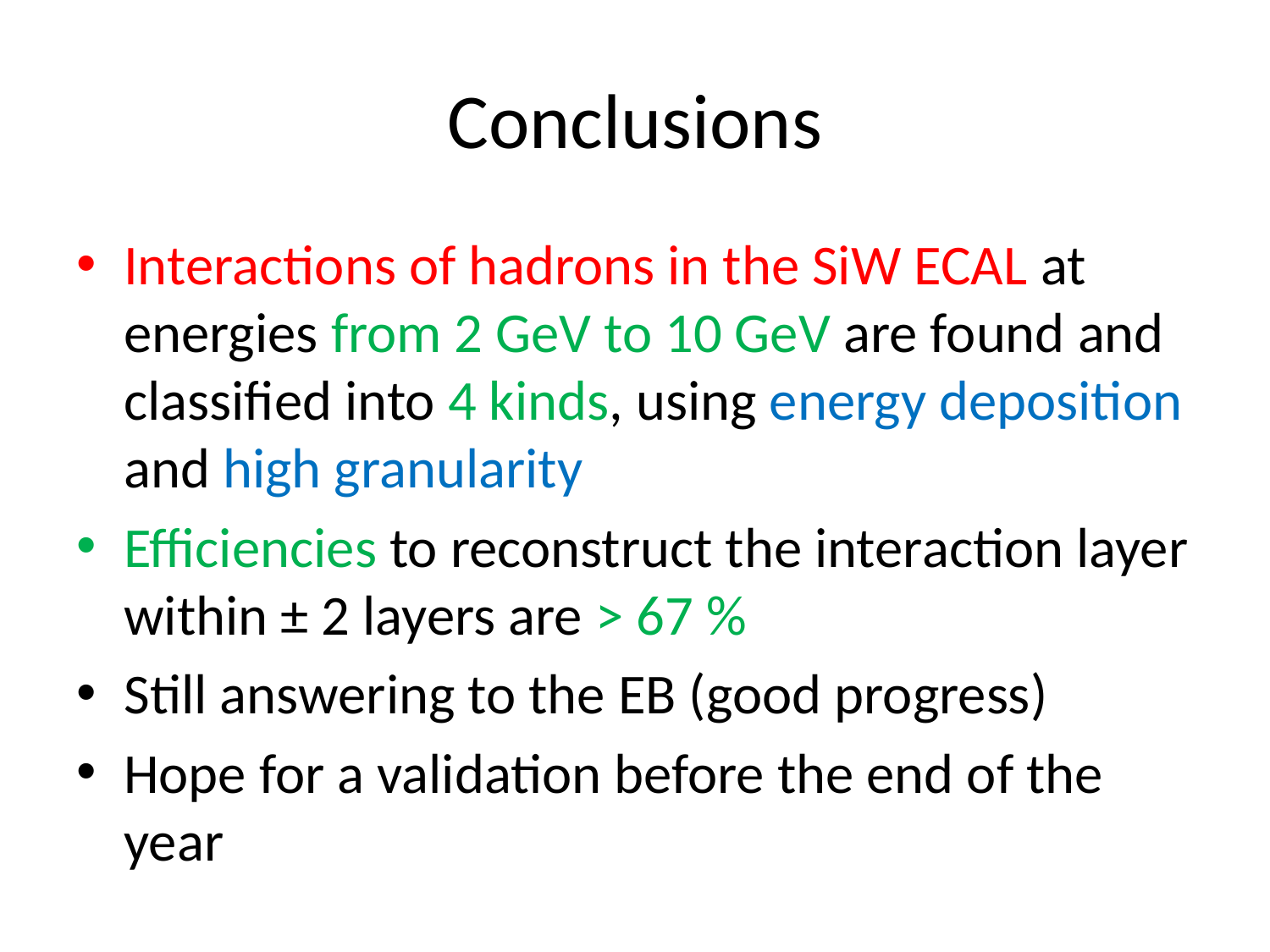

# Conclusions
Interactions of hadrons in the SiW ECAL at energies from 2 GeV to 10 GeV are found and classified into 4 kinds, using energy deposition and high granularity
Efficiencies to reconstruct the interaction layer within ± 2 layers are > 67 %
Still answering to the EB (good progress)
Hope for a validation before the end of the year